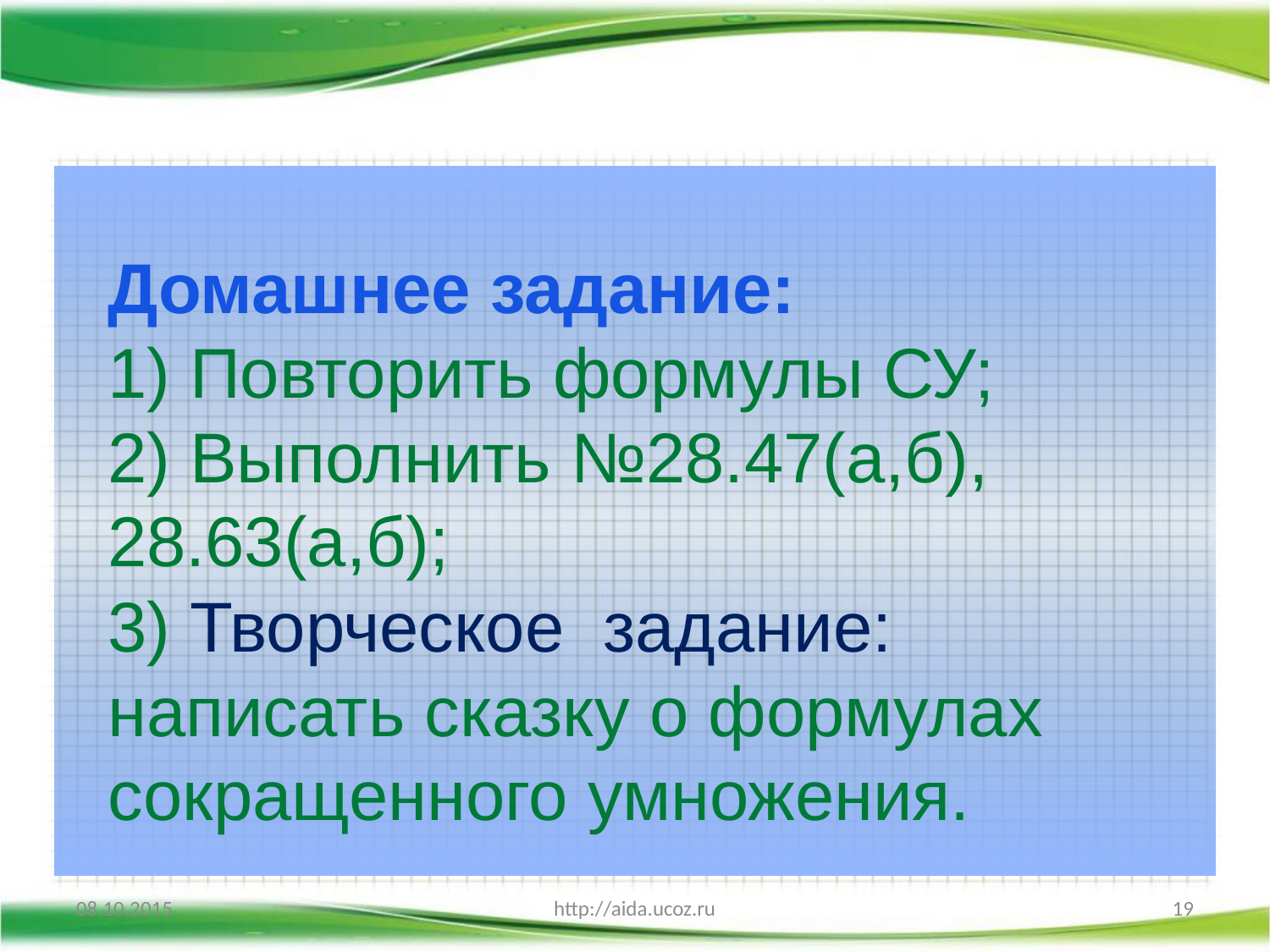

Домашнее задание:
1) Повторить формулы СУ;
2) Выполнить №28.47(а,б), 28.63(а,б);
3) Творческое  задание: написать сказку о формулах сокращенного умножения.
08.10.2015
http://aida.ucoz.ru
19